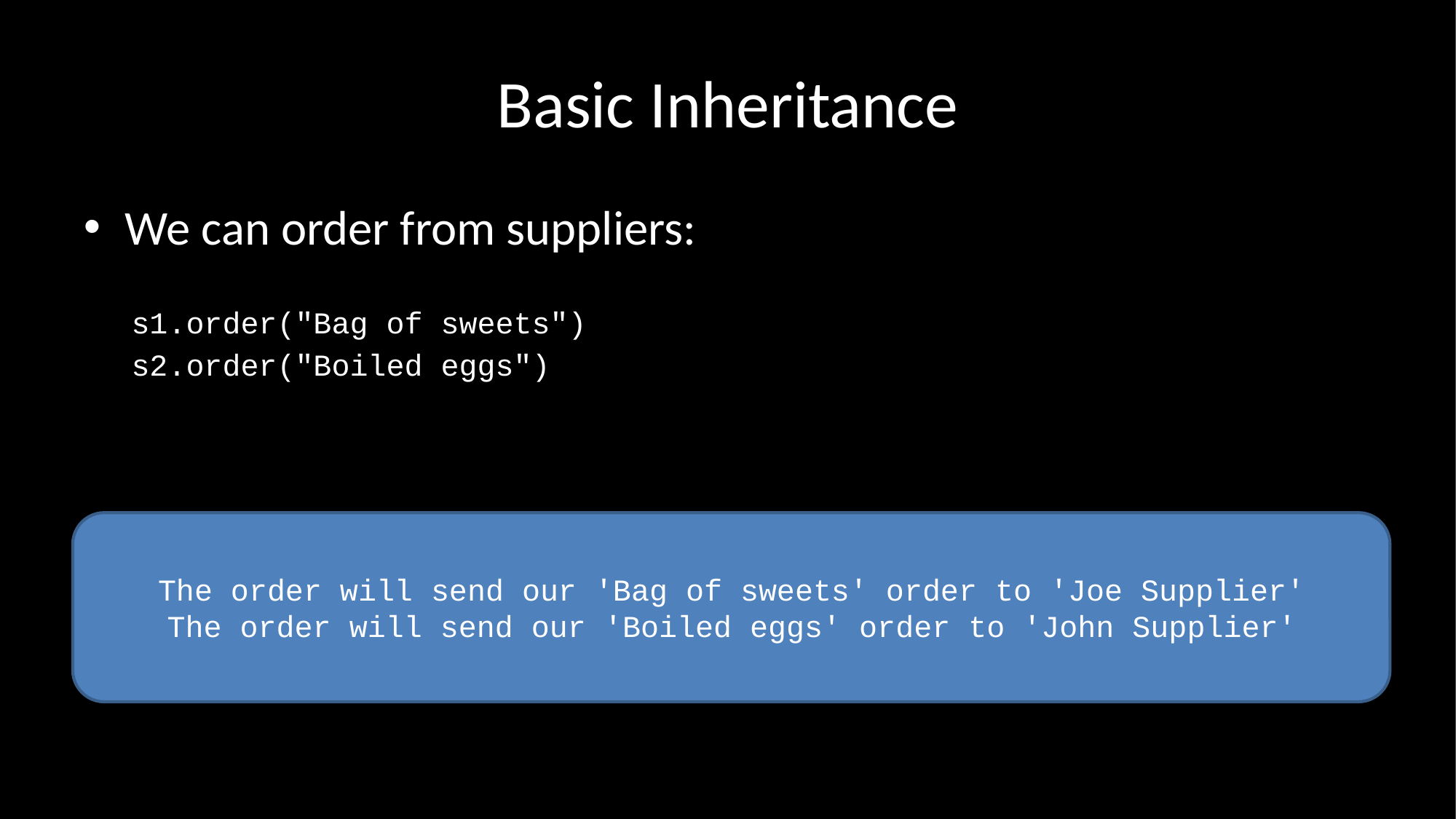

# Basic Inheritance
We can order from suppliers:

s1.order("Bag of sweets")
s2.order("Boiled eggs")

The order will send our 'Bag of sweets' order to 'Joe Supplier'
The order will send our 'Boiled eggs' order to 'John Supplier'